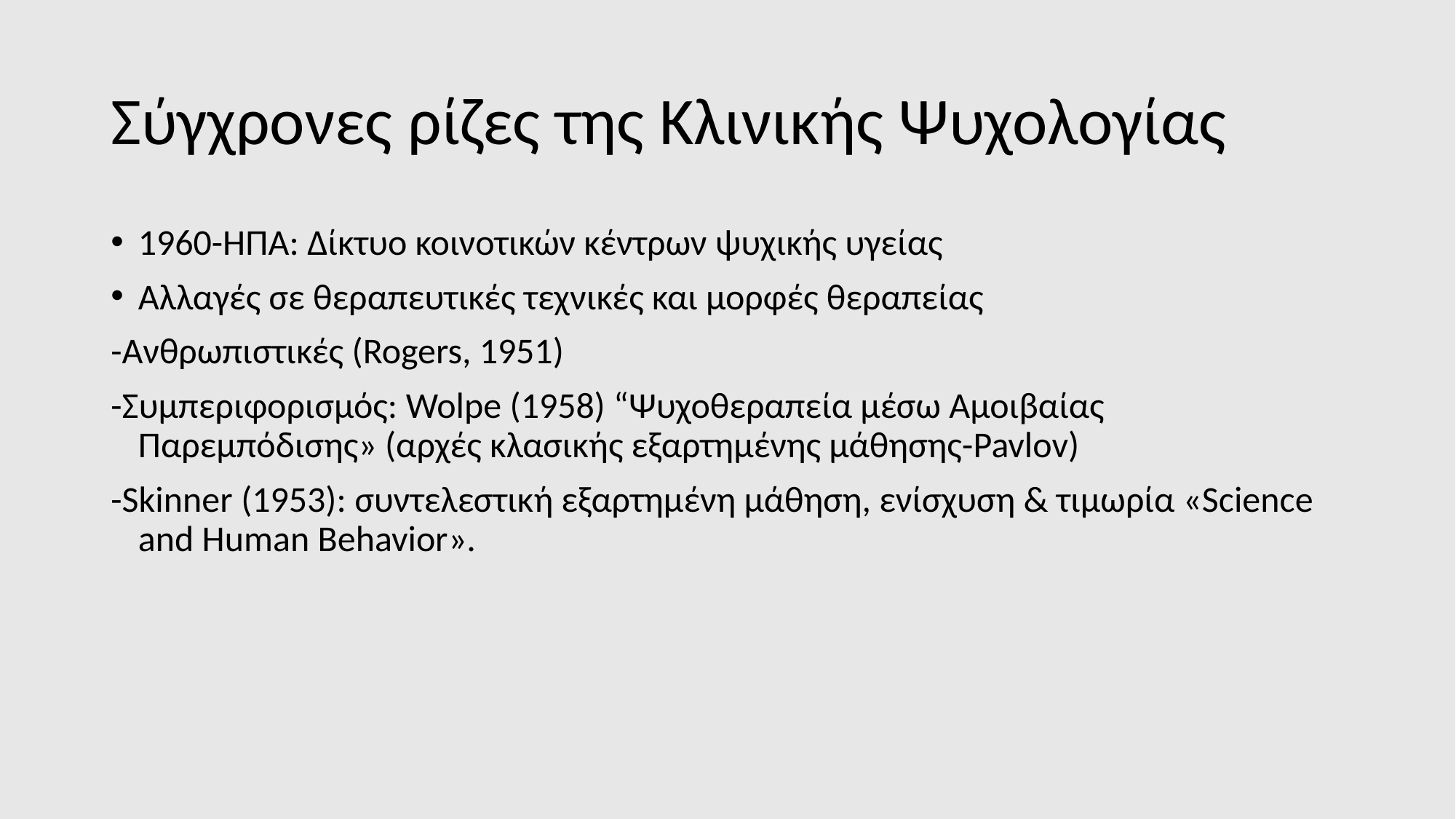

# Σύγχρονες ρίζες της Κλινικής Ψυχολογίας
1960-ΗΠΑ: Δίκτυο κοινοτικών κέντρων ψυχικής υγείας
Αλλαγές σε θεραπευτικές τεχνικές και μορφές θεραπείας
-Ανθρωπιστικές (Rogers, 1951)
-Συμπεριφορισμός: Wolpe (1958) “Ψυχοθεραπεία μέσω Αμοιβαίας Παρεμπόδισης» (αρχές κλασικής εξαρτημένης μάθησης-Pavlov)
-Skinner (1953): συντελεστική εξαρτημένη μάθηση, ενίσχυση & τιμωρία «Science and Human Behavior».